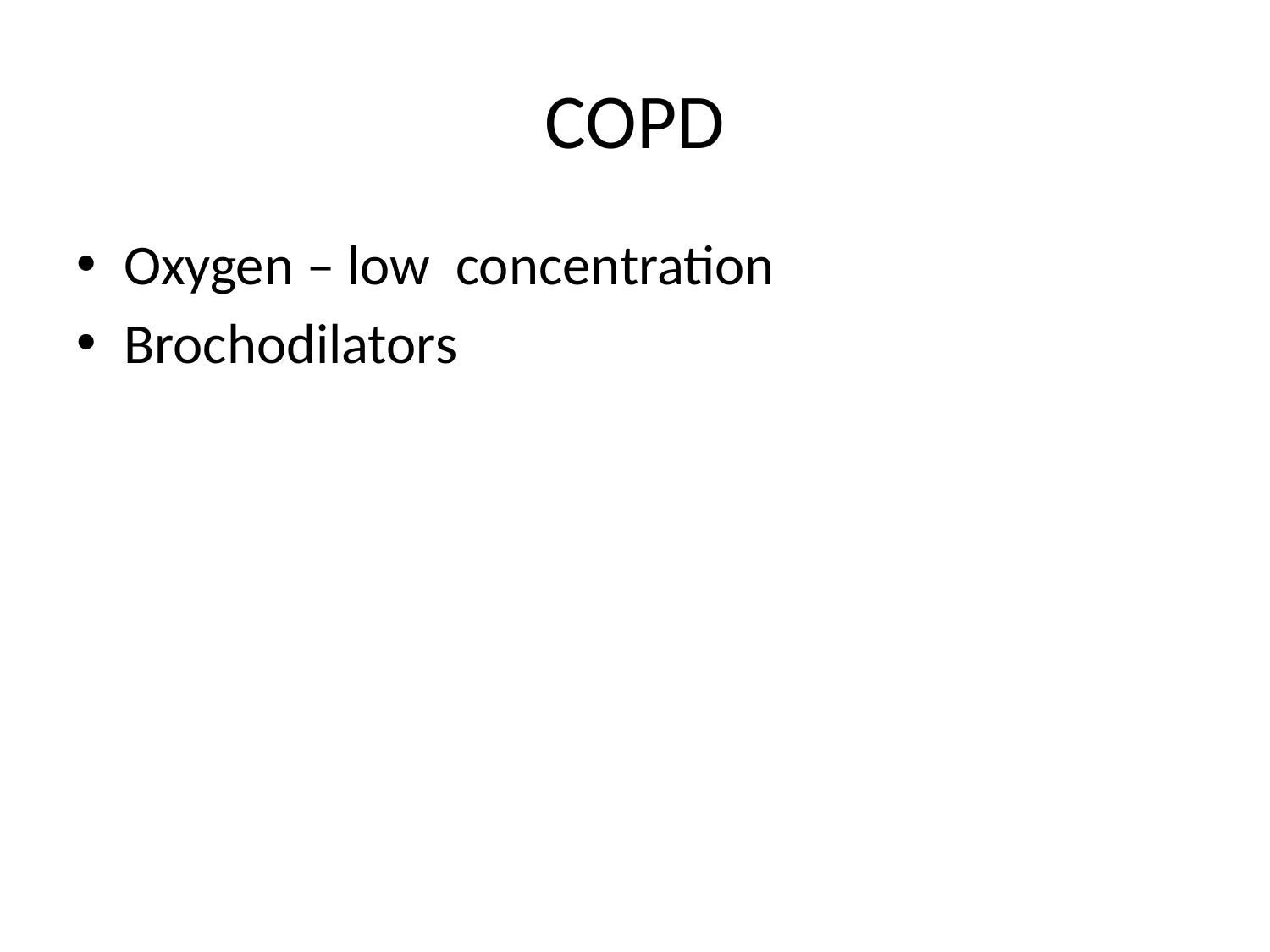

# COPD
Oxygen – low  concentration
Brochodilators